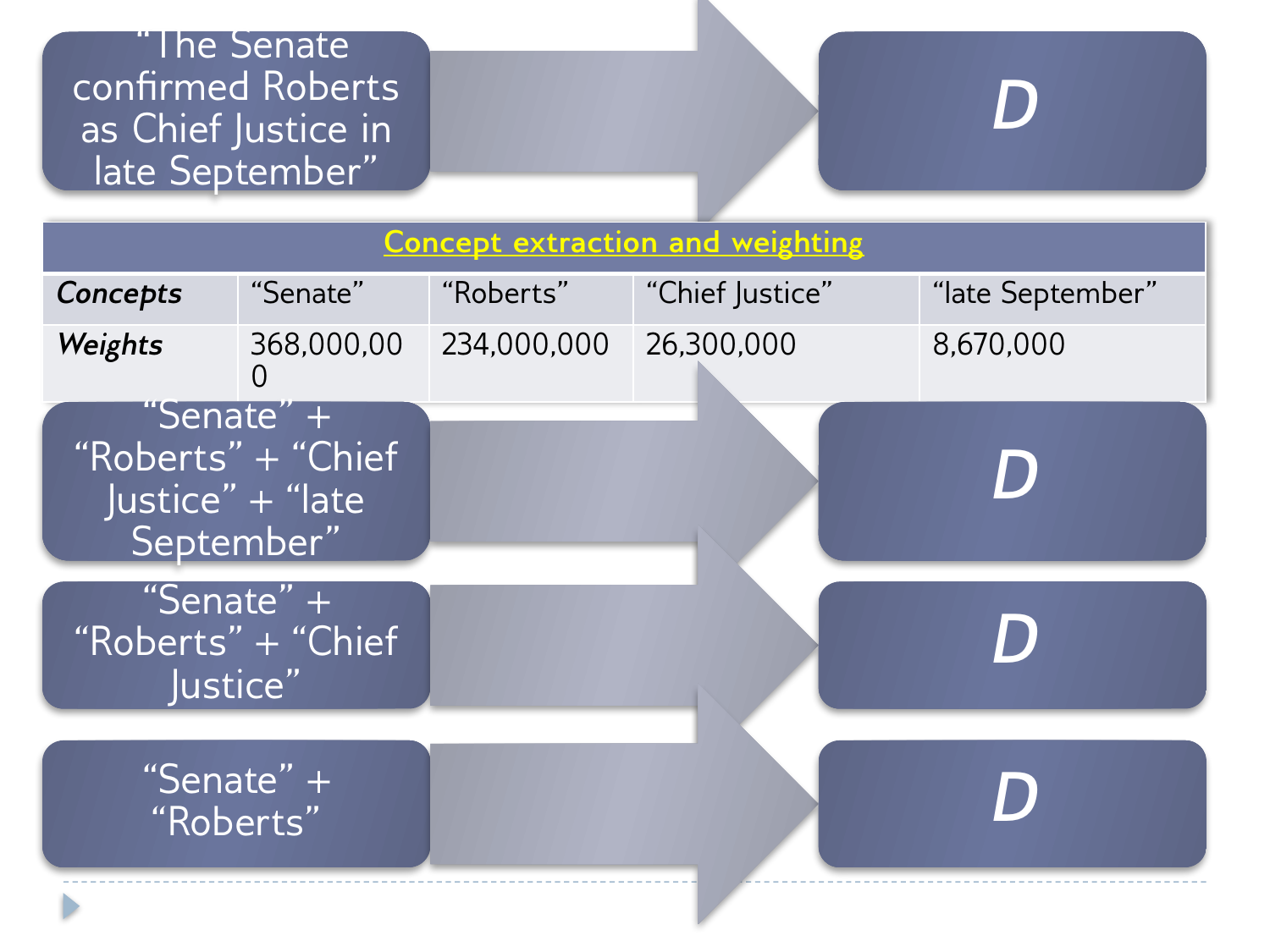

“The Senate confirmed Roberts as Chief Justice in late September”
D
| Concept extraction and weighting |  |  |  |  |
| --- | --- | --- | --- | --- |
| Concepts | “Senate” | “Roberts” | “Chief Justice” | “late September” |
| Weights | 368,000,000 | 234,000,000 | 26,300,000 | 8,670,000 |
“Senate” + “Roberts” + “Chief Justice” + “late September”
D
“Senate” + “Roberts” + “Chief Justice”
D
“Senate” + “Roberts”
D